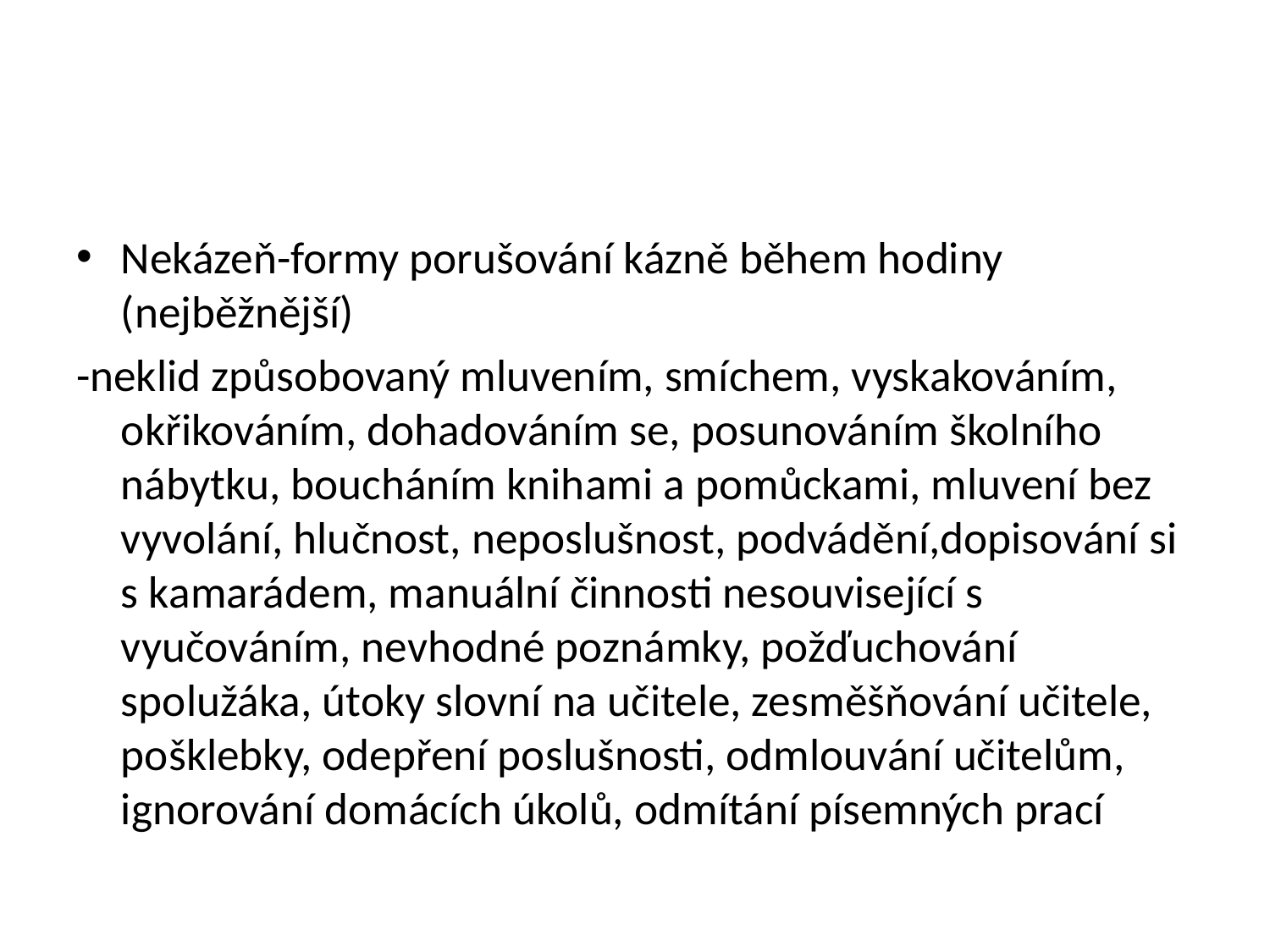

#
Nekázeň-formy porušování kázně během hodiny (nejběžnější)
-neklid způsobovaný mluvením, smíchem, vyskakováním, okřikováním, dohadováním se, posunováním školního nábytku, boucháním knihami a pomůckami, mluvení bez vyvolání, hlučnost, neposlušnost, podvádění,dopisování si s kamarádem, manuální činnosti nesouvisející s vyučováním, nevhodné poznámky, požďuchování spolužáka, útoky slovní na učitele, zesměšňování učitele, pošklebky, odepření poslušnosti, odmlouvání učitelům, ignorování domácích úkolů, odmítání písemných prací